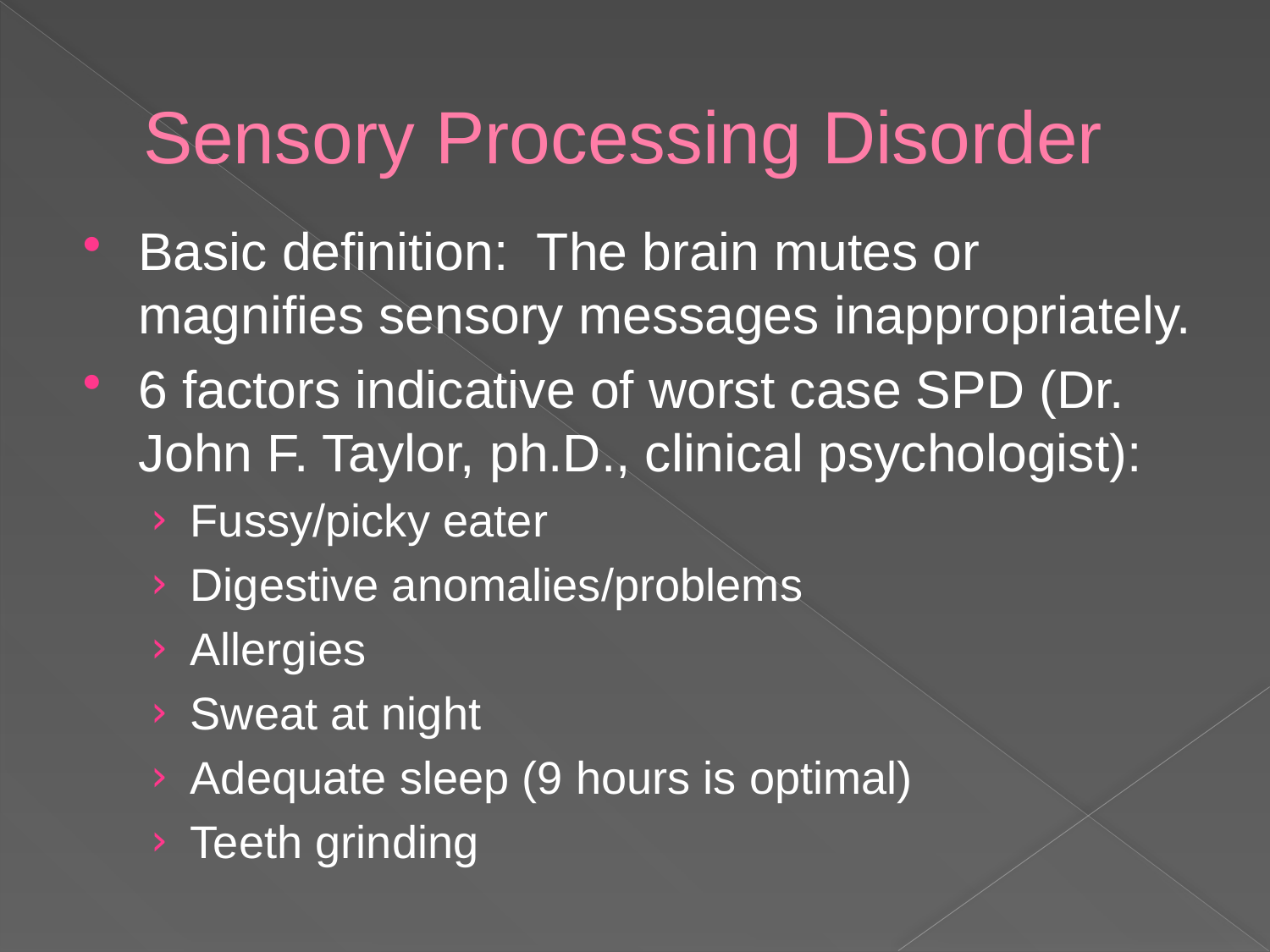

# Sensory Processing Disorder
Basic definition:  The brain mutes or magnifies sensory messages inappropriately.
6 factors indicative of worst case SPD (Dr. John F. Taylor, ph.D., clinical psychologist):
Fussy/picky eater
Digestive anomalies/problems
Allergies
Sweat at night
Adequate sleep (9 hours is optimal)
Teeth grinding